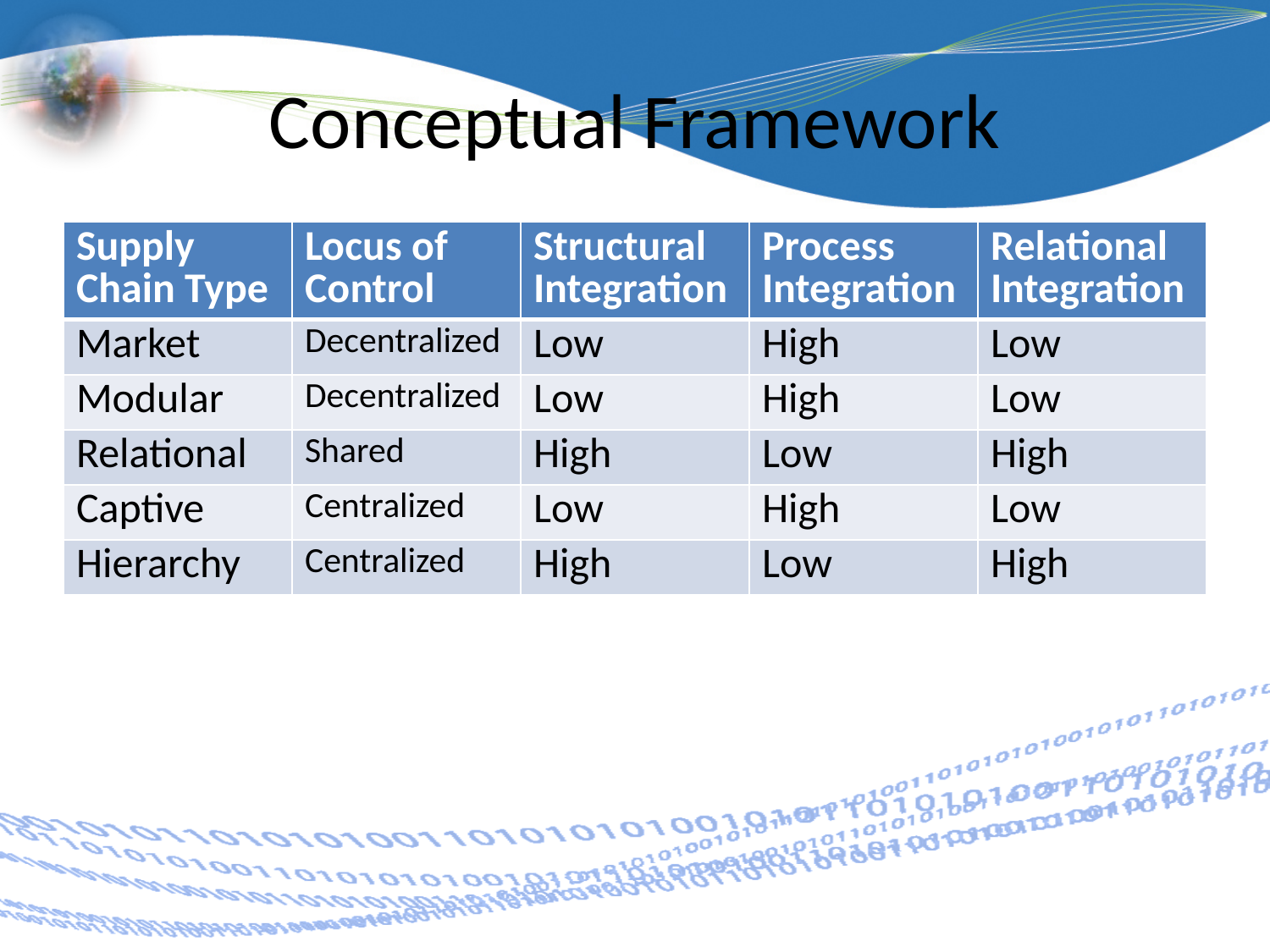

# Conceptual Framework
| Supply Chain Type | Locus of Control | Structural Integration | Process Integration | Relational Integration |
| --- | --- | --- | --- | --- |
| Market | Decentralized | Low | High | Low |
| Modular | Decentralized | Low | High | Low |
| Relational | Shared | High | Low | High |
| Captive | Centralized | Low | High | Low |
| Hierarchy | Centralized | High | Low | High |